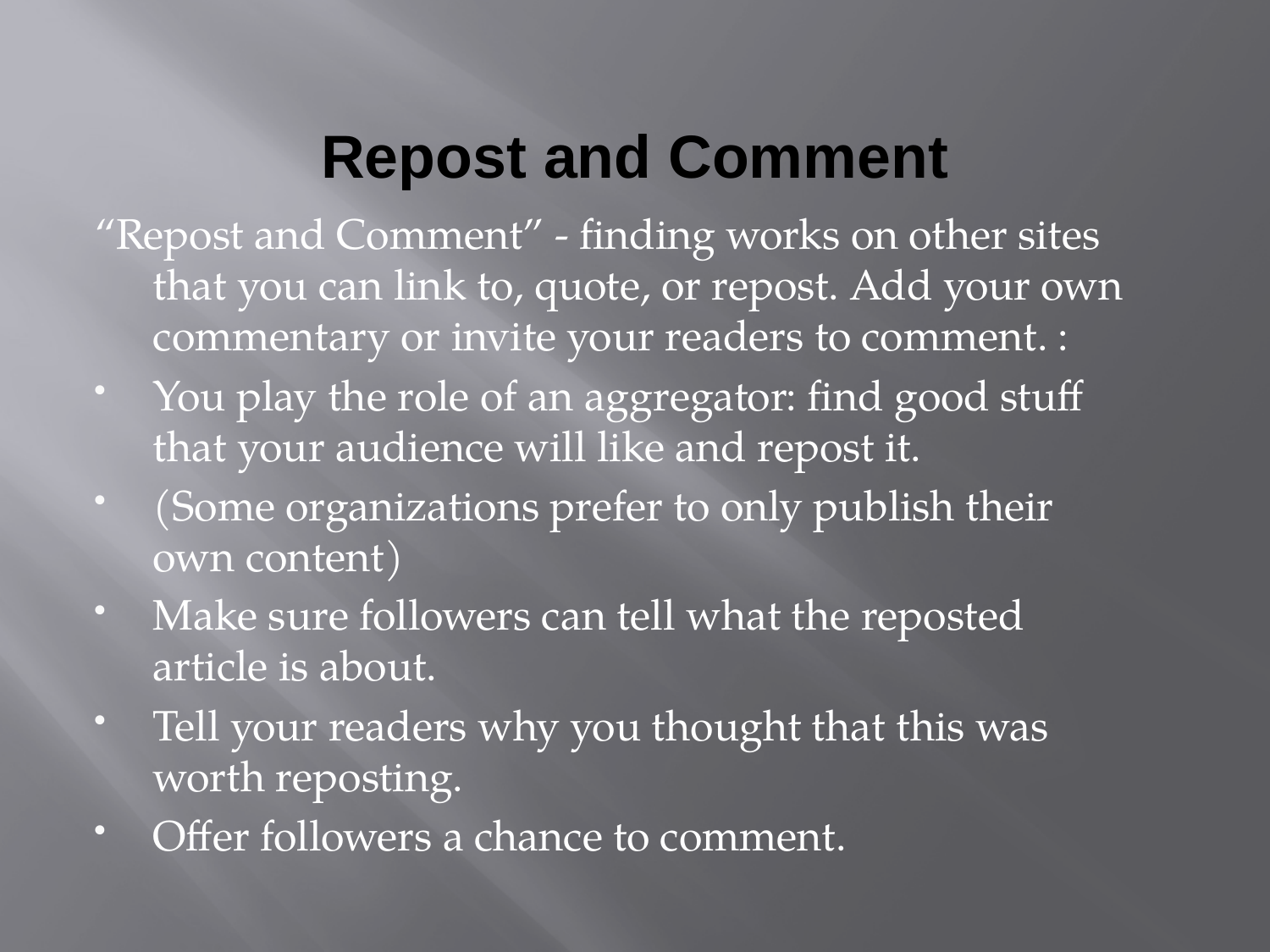

# Repost and Comment
“Repost and Comment” - finding works on other sites that you can link to, quote, or repost. Add your own commentary or invite your readers to comment. :
You play the role of an aggregator: find good stuff that your audience will like and repost it.
(Some organizations prefer to only publish their own content)
Make sure followers can tell what the reposted article is about.
Tell your readers why you thought that this was worth reposting.
Offer followers a chance to comment.